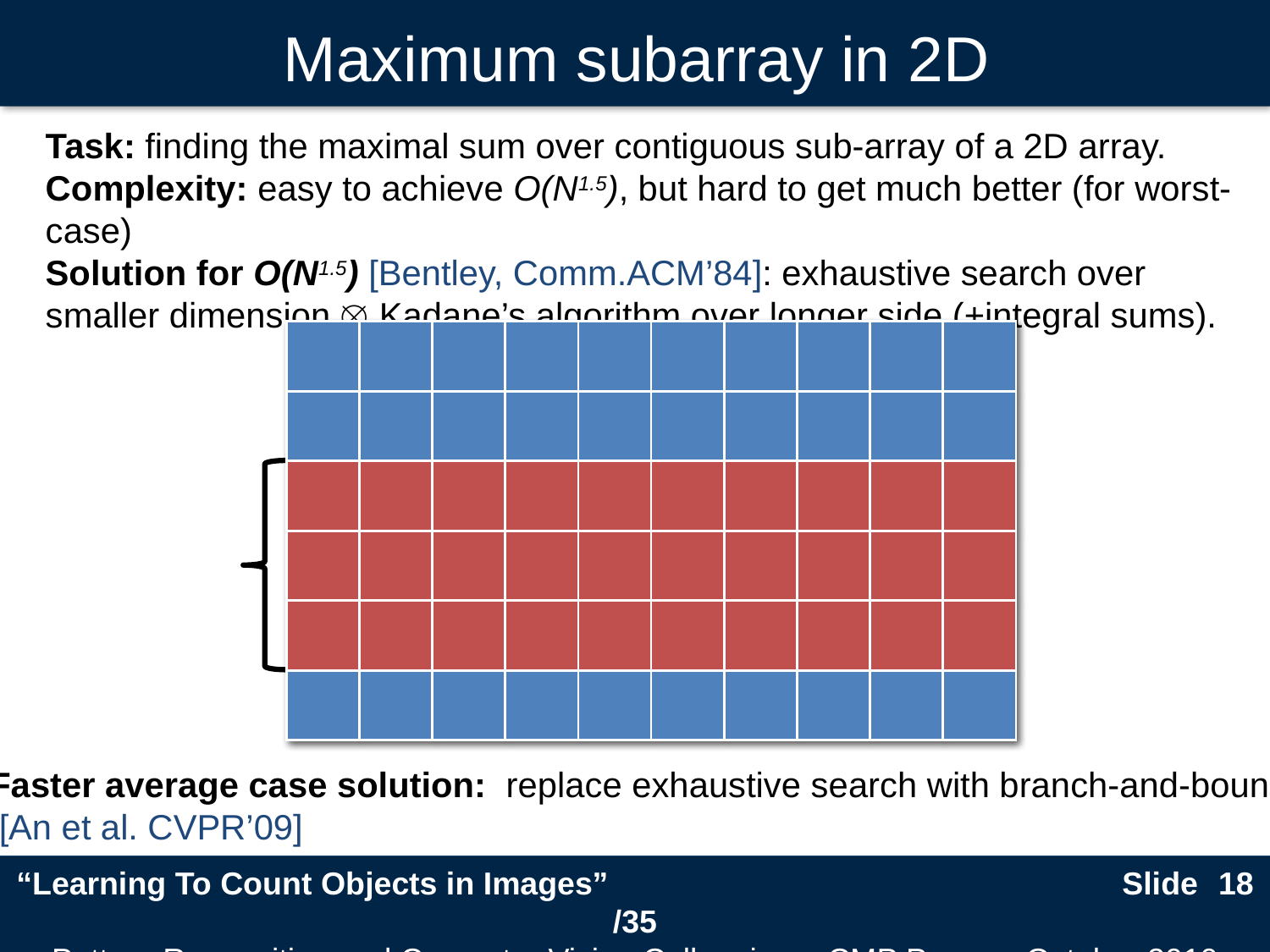

# Maximum subarray in 2D
Task: finding the maximal sum over contiguous sub-array of a 2D array.
Complexity: easy to achieve O(N1.5), but hard to get much better (for worst-case)
Solution for O(N1.5) [Bentley, Comm.ACM’84]: exhaustive search over smaller dimension ⦻ Kadane’s algorithm over longer side (+integral sums).
|  |  |  |  |  |  |  |  |  |  |
| --- | --- | --- | --- | --- | --- | --- | --- | --- | --- |
|  |  |  |  |  |  |  |  |  |  |
|  |  |  |  |  |  |  |  |  |  |
|  |  |  |  |  |  |  |  |  |  |
|  |  |  |  |  |  |  |  |  |  |
|  |  |  |  |  |  |  |  |  |  |
|  |  |  |  |  |  |  |  |  |  |
| --- | --- | --- | --- | --- | --- | --- | --- | --- | --- |
|  |  |  |  |  |  |  |  |  |  |
|  |  |  |  |  |  |  |  |  |  |
|  |  |  |  |  |  |  |  |  |  |
|  |  |  |  |  |  |  |  |  |  |
|  |  |  |  |  |  |  |  |  |  |

Faster average case solution:  replace exhaustive search with branch-and-bound
 [An et al. CVPR’09]